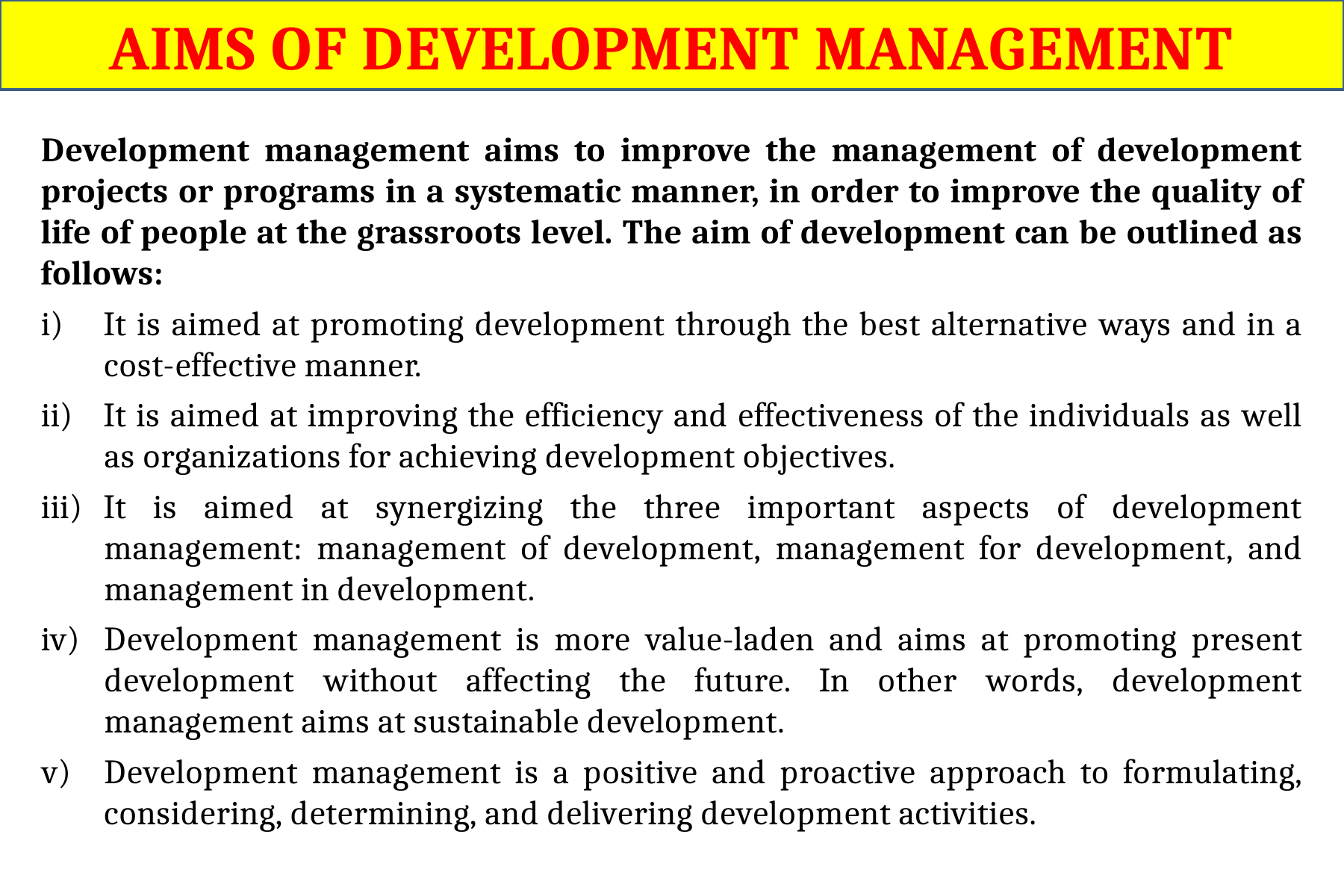

AIMS OF DEVELOPMENT MANAGEMENT
Development management aims to improve the management of development projects or programs in a systematic manner, in order to improve the quality of life of people at the grassroots level. The aim of development can be outlined as follows:
It is aimed at promoting development through the best alternative ways and in a cost-effective manner.
It is aimed at improving the efficiency and effectiveness of the individuals as well as organizations for achieving development objectives.
It is aimed at synergizing the three important aspects of development management: management of development, management for development, and management in development.
Development management is more value-laden and aims at promoting present development without affecting the future. In other words, development management aims at sustainable development.
Development management is a positive and proactive approach to formulating, considering, determining, and delivering development activities.